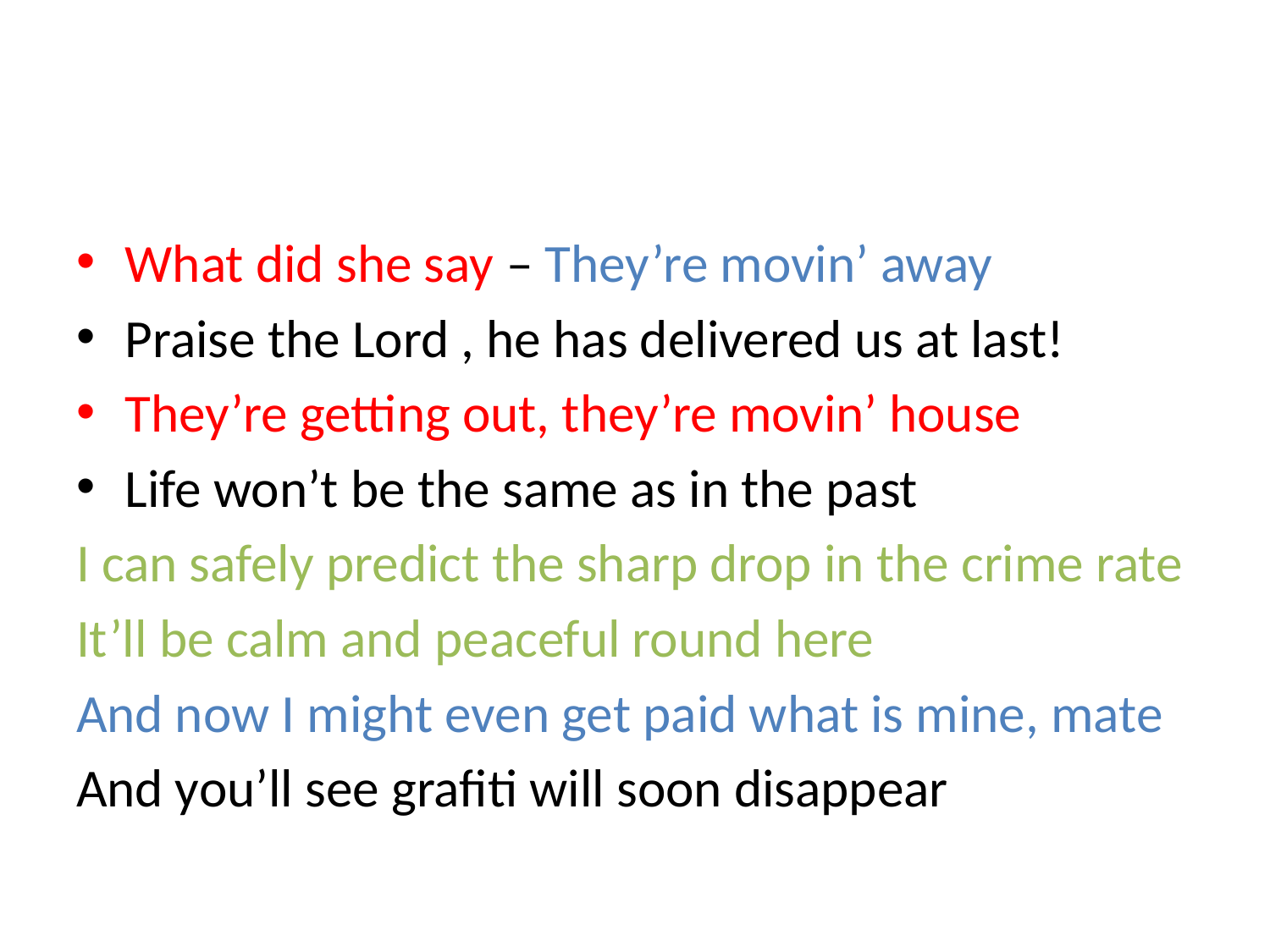

#
What did she say – They’re movin’ away
Praise the Lord , he has delivered us at last!
They’re getting out, they’re movin’ house
Life won’t be the same as in the past
I can safely predict the sharp drop in the crime rate
It’ll be calm and peaceful round here
And now I might even get paid what is mine, mate
And you’ll see grafiti will soon disappear